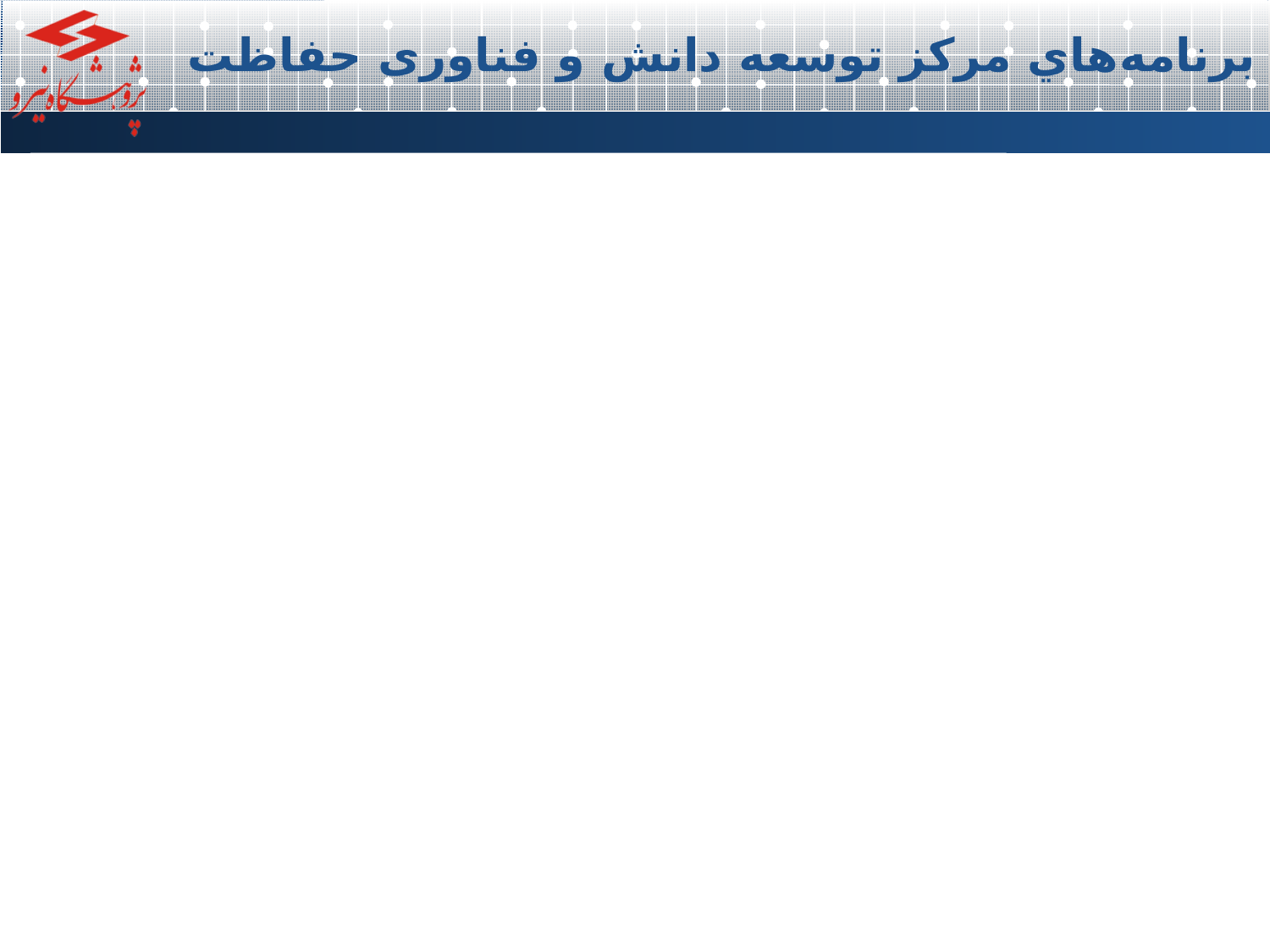

برنامه‌هاي مركز توسعه دانش و فناوری حفاظت